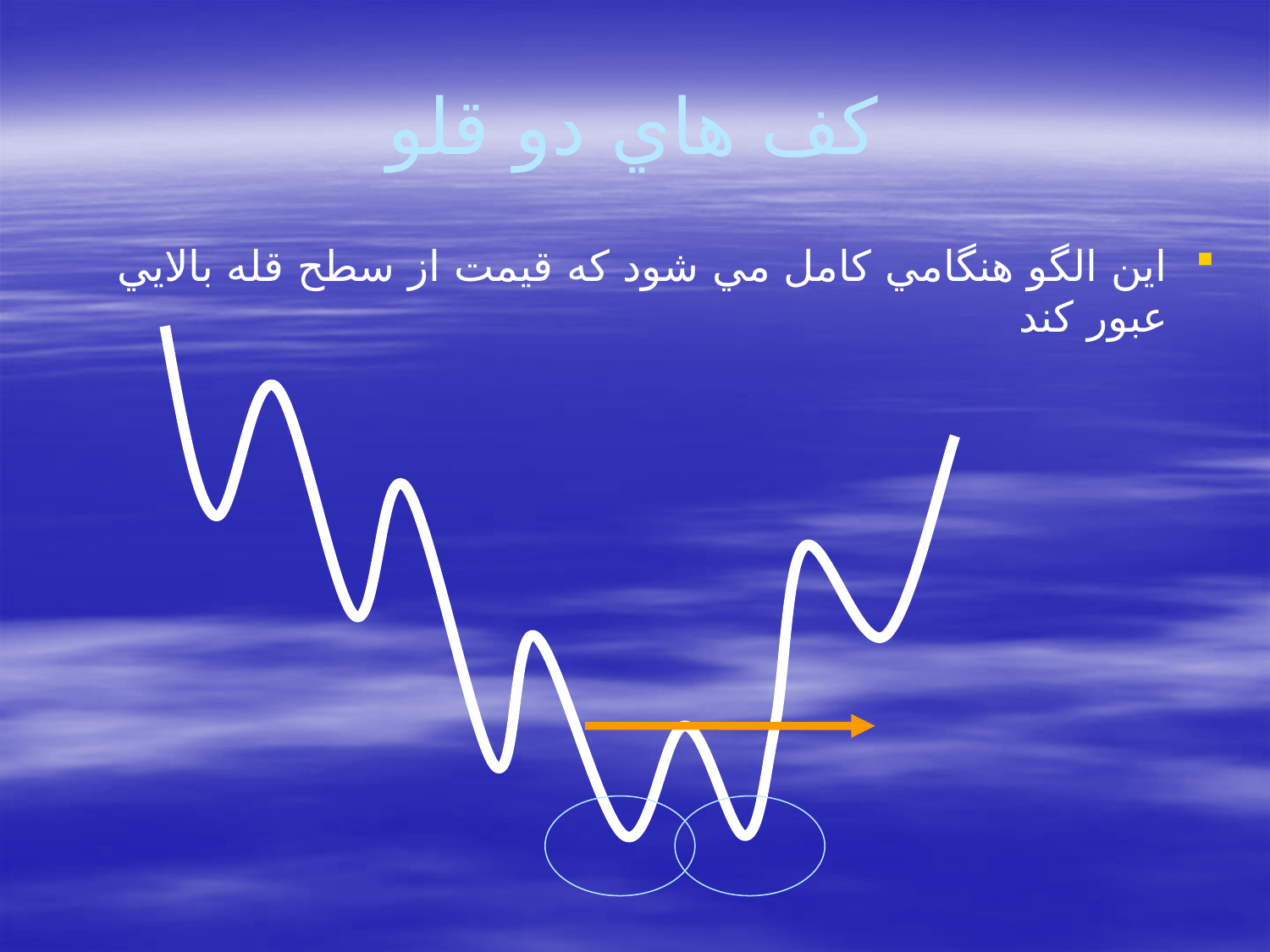

# كف هاي دو قلو
اين الگو هنگامي كامل مي شود كه قيمت از سطح قله بالايي عبور كند